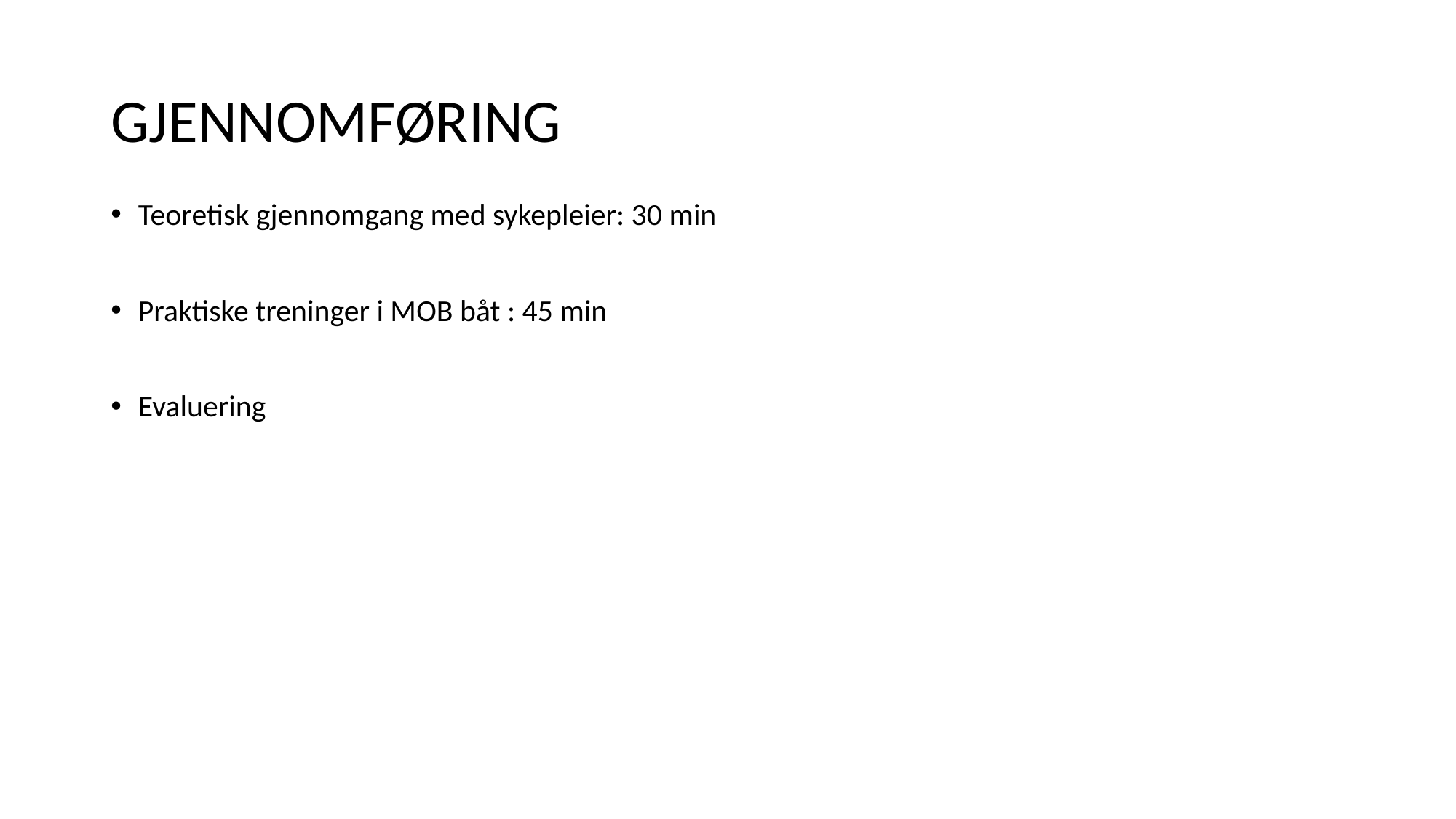

# GJENNOMFØRING
Teoretisk gjennomgang med sykepleier: 30 min

Praktiske treninger i MOB båt : 45 min

Evaluering